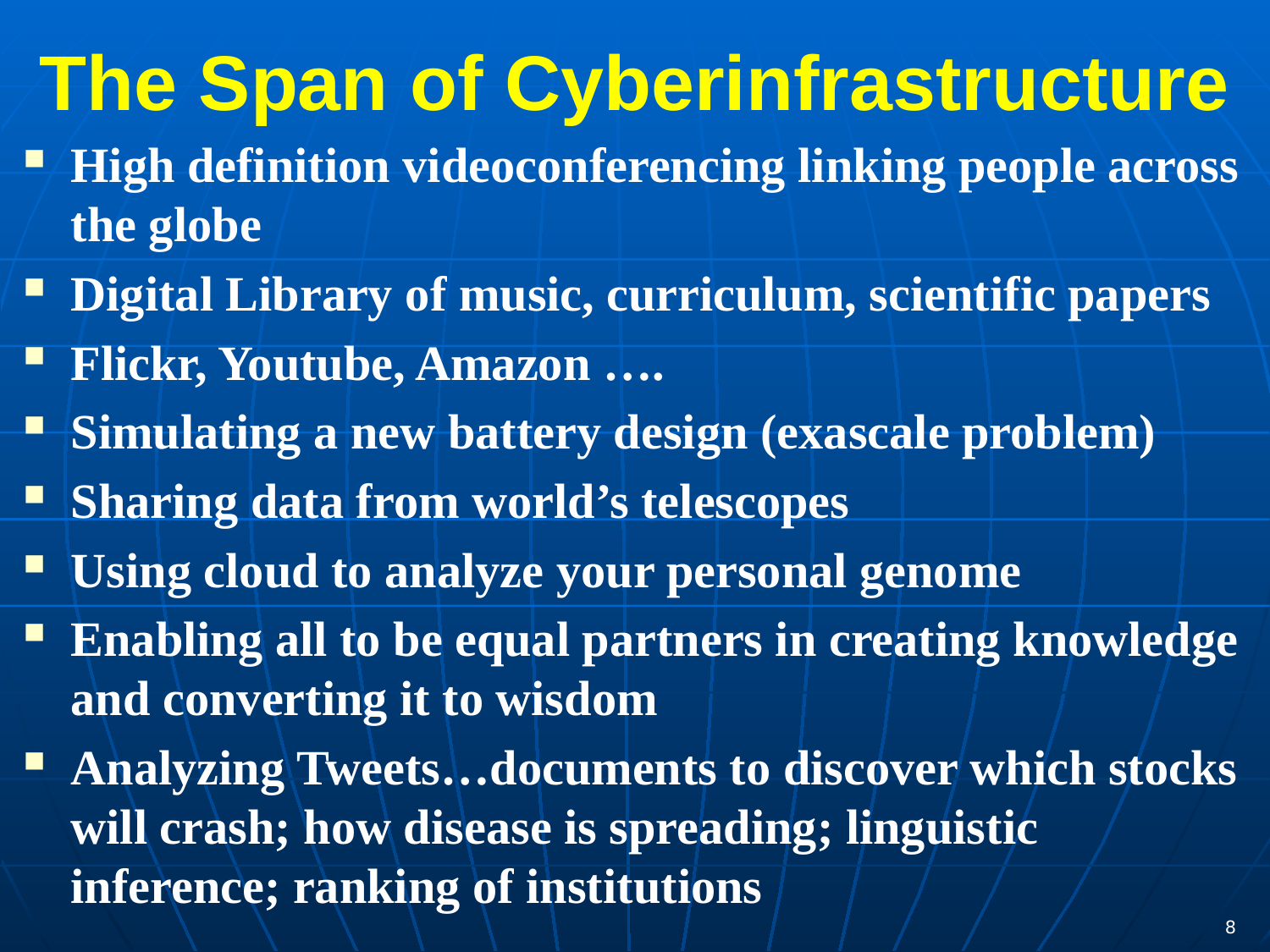

# The Span of Cyberinfrastructure
High definition videoconferencing linking people across the globe
Digital Library of music, curriculum, scientific papers
Flickr, Youtube, Amazon ….
Simulating a new battery design (exascale problem)
Sharing data from world’s telescopes
Using cloud to analyze your personal genome
Enabling all to be equal partners in creating knowledge and converting it to wisdom
Analyzing Tweets…documents to discover which stocks will crash; how disease is spreading; linguistic inference; ranking of institutions

8